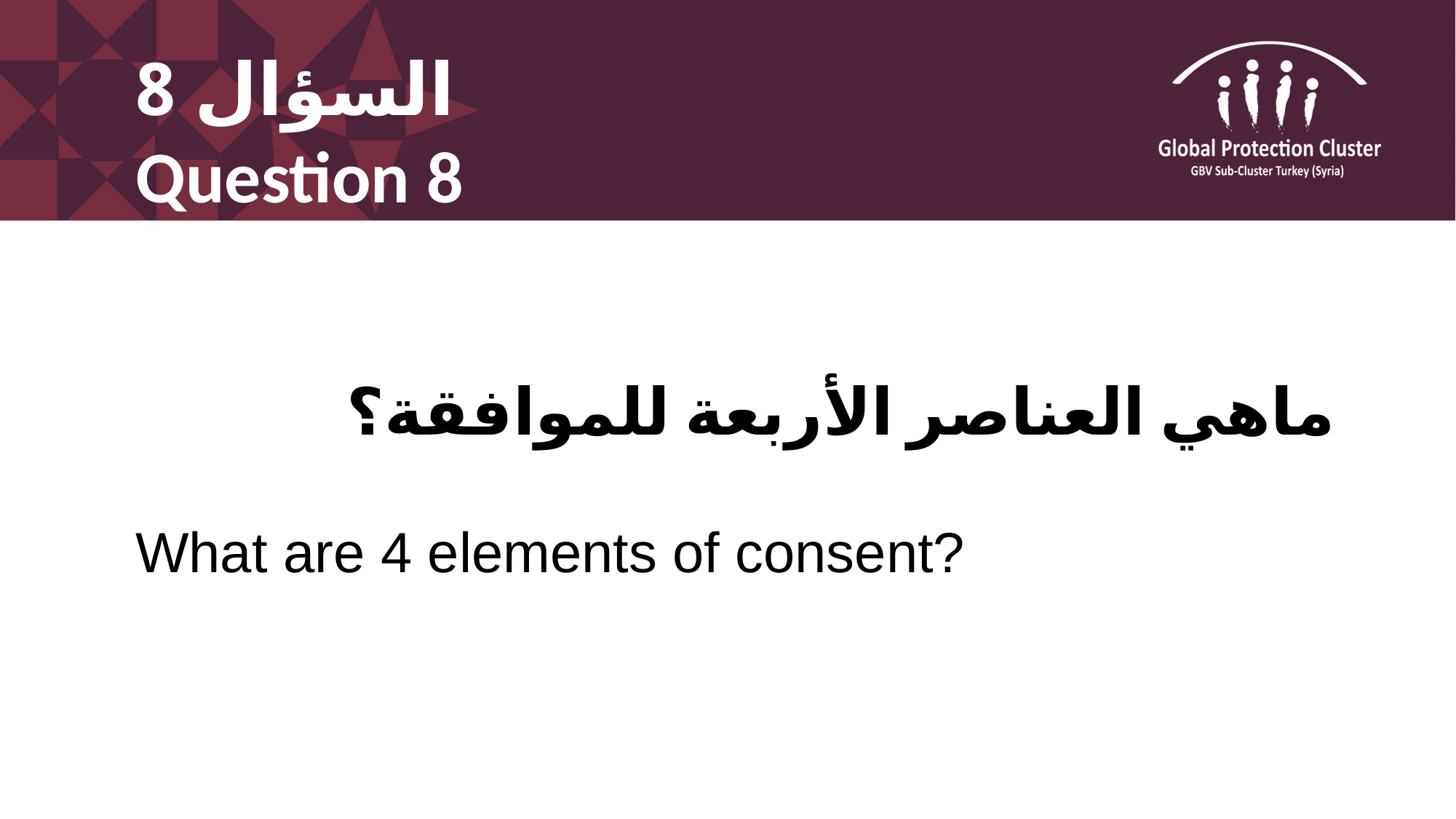

# السؤال 8 Question 8
ماهي العناصر الأربعة للموافقة؟

What are 4 elements of consent?